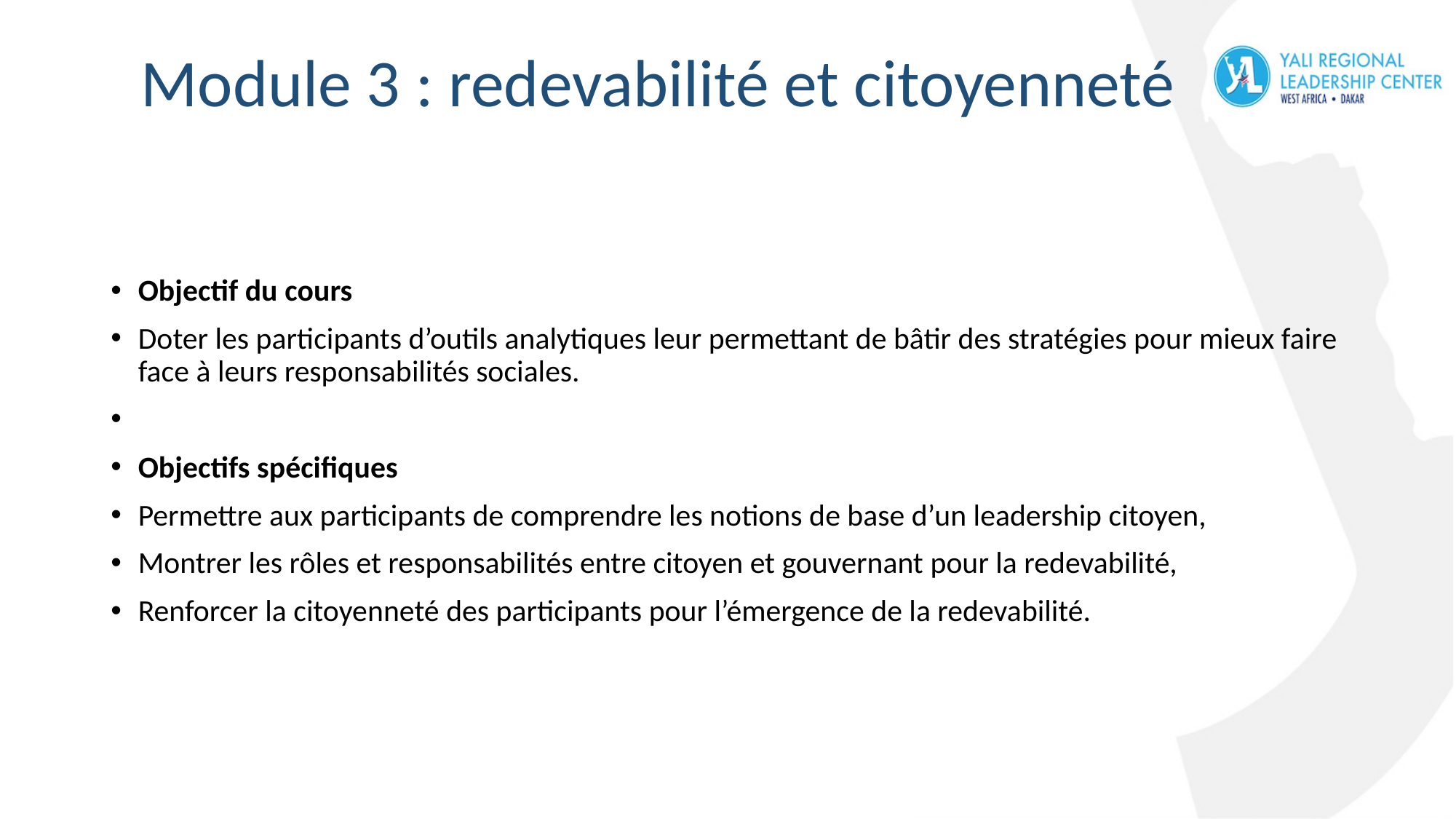

# Module 3 : redevabilité et citoyenneté

Objectif du cours
Doter les participants d’outils analytiques leur permettant de bâtir des stratégies pour mieux faire face à leurs responsabilités sociales.

Objectifs spécifiques
Permettre aux participants de comprendre les notions de base d’un leadership citoyen,
Montrer les rôles et responsabilités entre citoyen et gouvernant pour la redevabilité,
Renforcer la citoyenneté des participants pour l’émergence de la redevabilité.